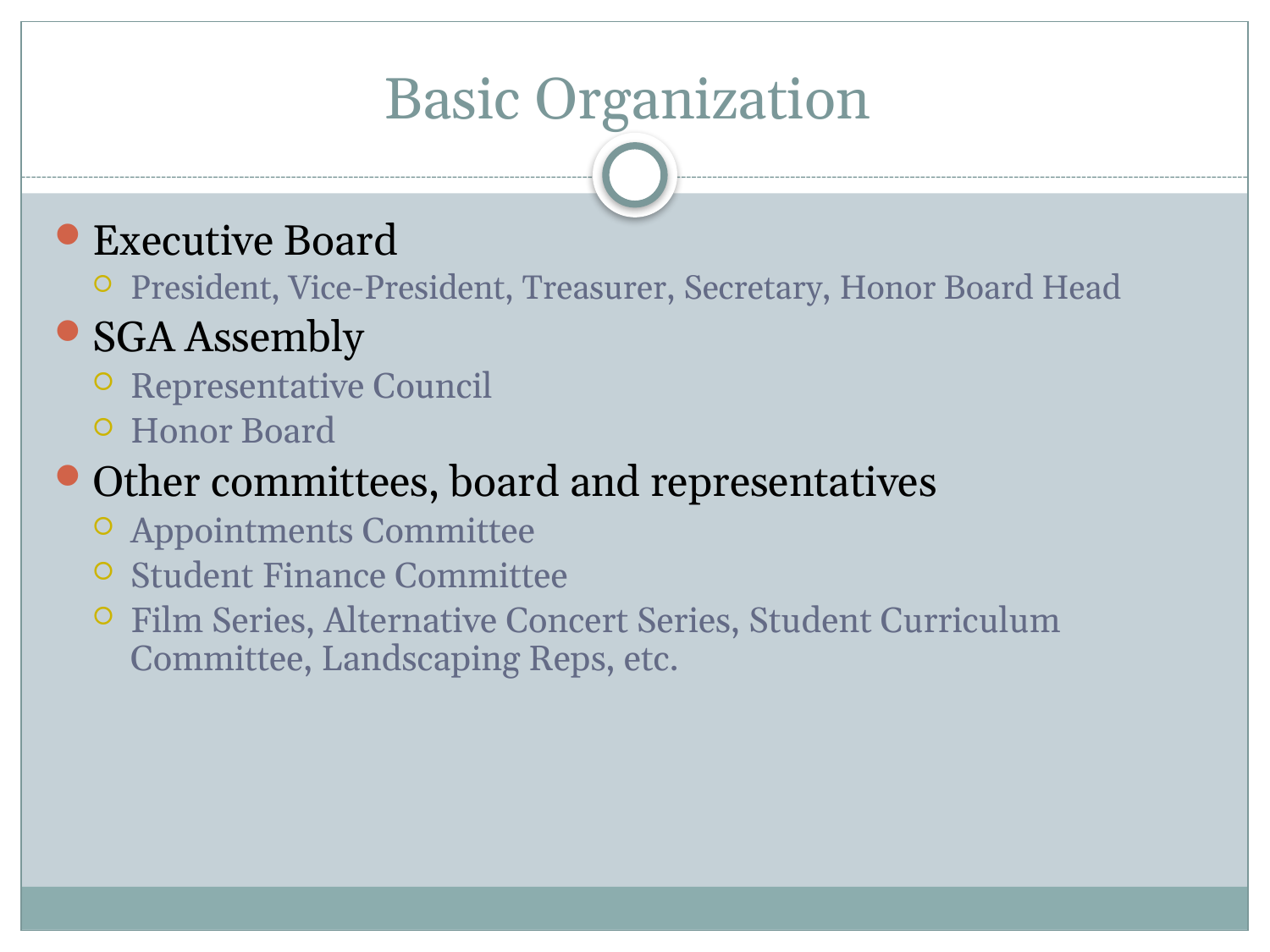

# Basic Organization
Executive Board
President, Vice-President, Treasurer, Secretary, Honor Board Head
SGA Assembly
Representative Council
Honor Board
Other committees, board and representatives
Appointments Committee
Student Finance Committee
Film Series, Alternative Concert Series, Student Curriculum Committee, Landscaping Reps, etc.